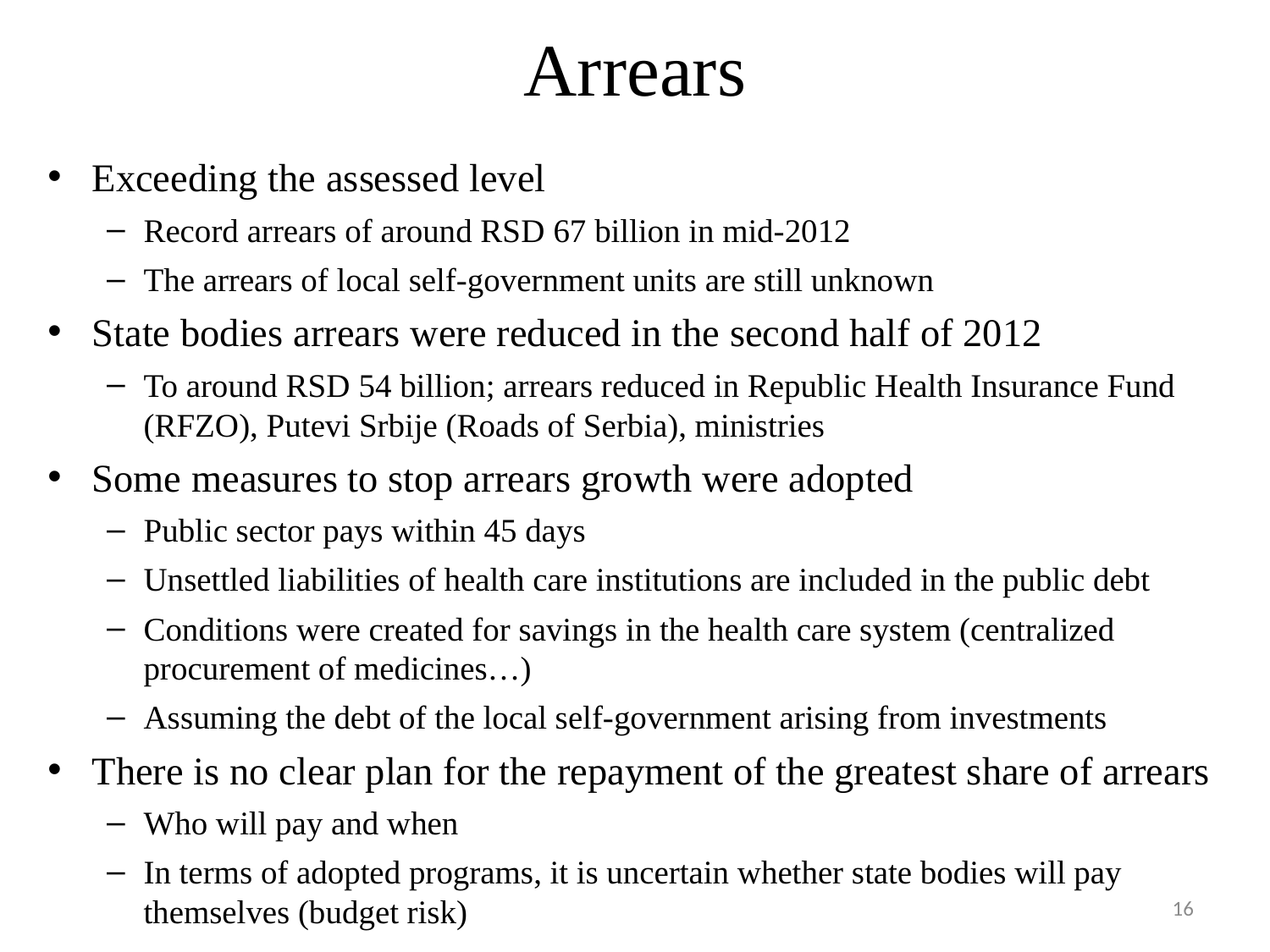

# Arrears
Exceeding the assessed level
Record arrears of around RSD 67 billion in mid-2012
The arrears of local self-government units are still unknown
State bodies arrears were reduced in the second half of 2012
To around RSD 54 billion; arrears reduced in Republic Health Insurance Fund (RFZO), Putevi Srbije (Roads of Serbia), ministries
Some measures to stop arrears growth were adopted
Public sector pays within 45 days
Unsettled liabilities of health care institutions are included in the public debt
Conditions were created for savings in the health care system (centralized procurement of medicines…)
Assuming the debt of the local self-government arising from investments
There is no clear plan for the repayment of the greatest share of arrears
Who will pay and when
In terms of adopted programs, it is uncertain whether state bodies will pay themselves (budget risk)

16